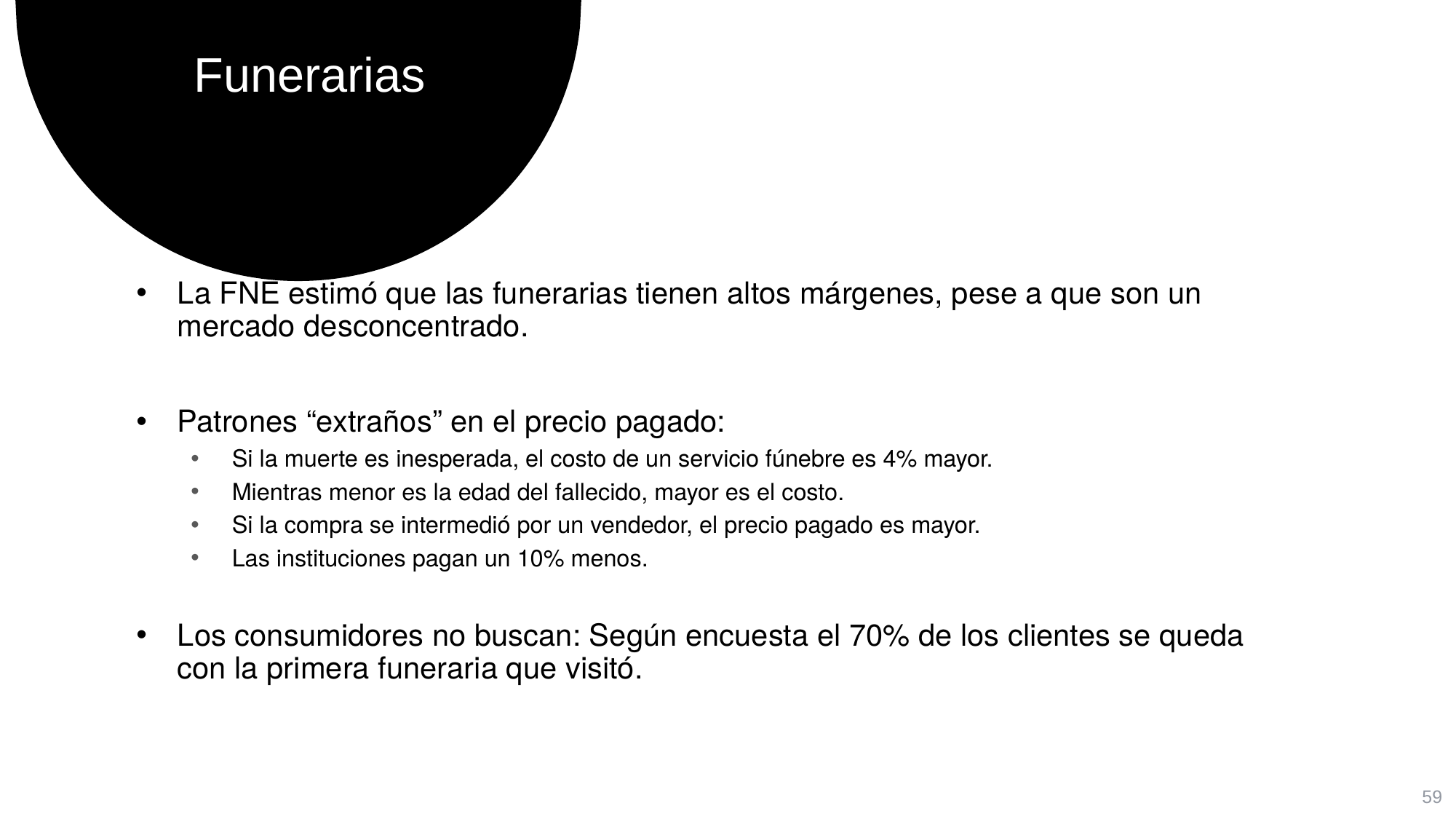

# Funerarias
La FNE estimó que las funerarias tienen altos márgenes, pese a que son un mercado desconcentrado.

Patrones “extraños” en el precio pagado:
Si la muerte es inesperada, el costo de un servicio fúnebre es 4% mayor.
Mientras menor es la edad del fallecido, mayor es el costo.
Si la compra se intermedió por un vendedor, el precio pagado es mayor.
Las instituciones pagan un 10% menos.

Los consumidores no buscan: Según encuesta el 70% de los clientes se queda con la primera funeraria que visitó.

59